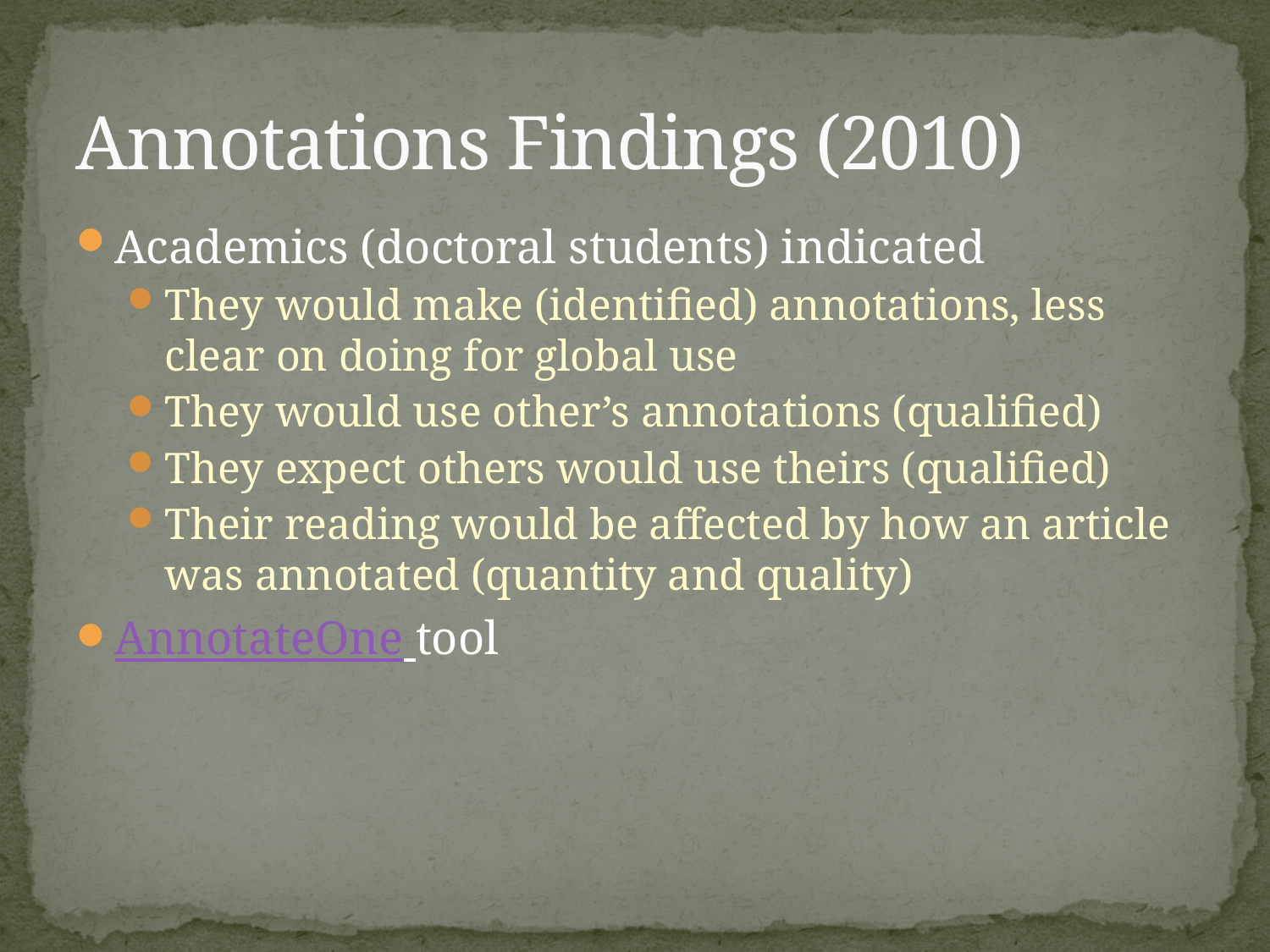

# Annotations Findings (2010)
Academics (doctoral students) indicated
They would make (identified) annotations, less clear on doing for global use
They would use other’s annotations (qualified)
They expect others would use theirs (qualified)
Their reading would be affected by how an article was annotated (quantity and quality)
AnnotateOne tool